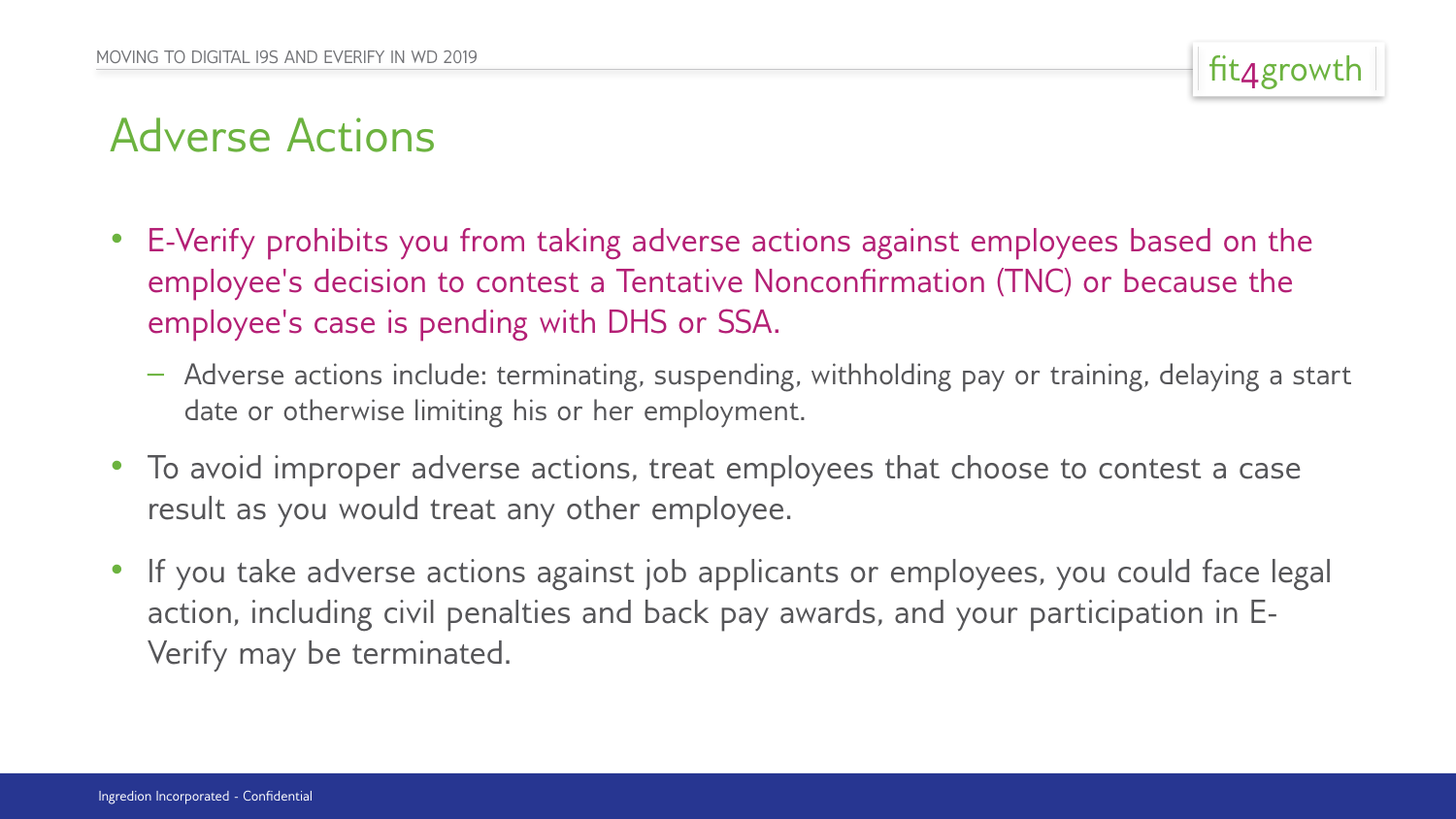

# Adverse Actions
E-Verify prohibits you from taking adverse actions against employees based on the employee's decision to contest a Tentative Nonconfirmation (TNC) or because the employee's case is pending with DHS or SSA.
Adverse actions include: terminating, suspending, withholding pay or training, delaying a start date or otherwise limiting his or her employment.
To avoid improper adverse actions, treat employees that choose to contest a case result as you would treat any other employee.
If you take adverse actions against job applicants or employees, you could face legal action, including civil penalties and back pay awards, and your participation in E-Verify may be terminated.